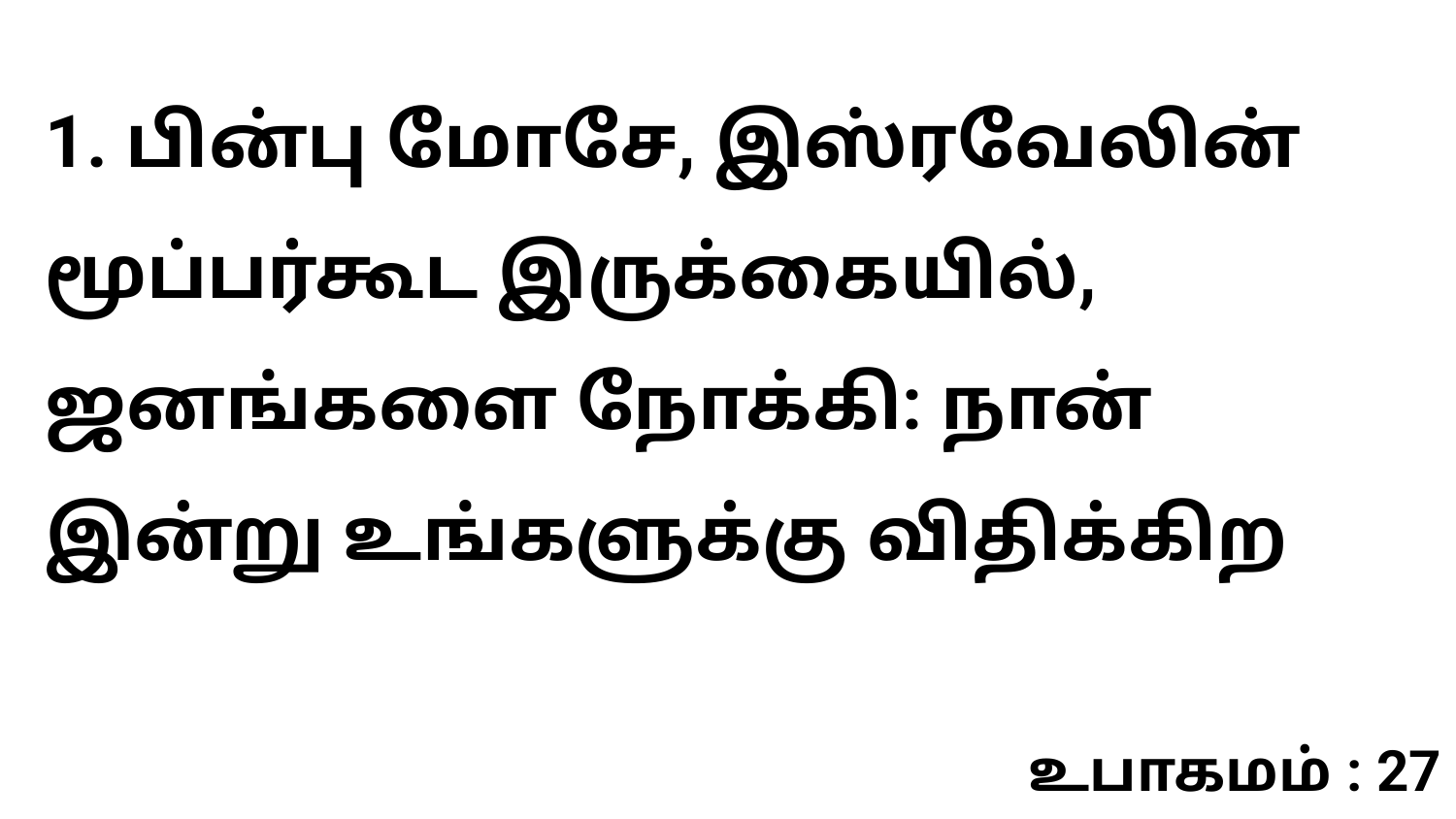

1. பின்பு மோசே, இஸ்ரவேலின் மூப்பர்கூட இருக்கையில், ஜனங்களை நோக்கி: நான் இன்று உங்களுக்கு விதிக்கிற
உபாகமம் : 27